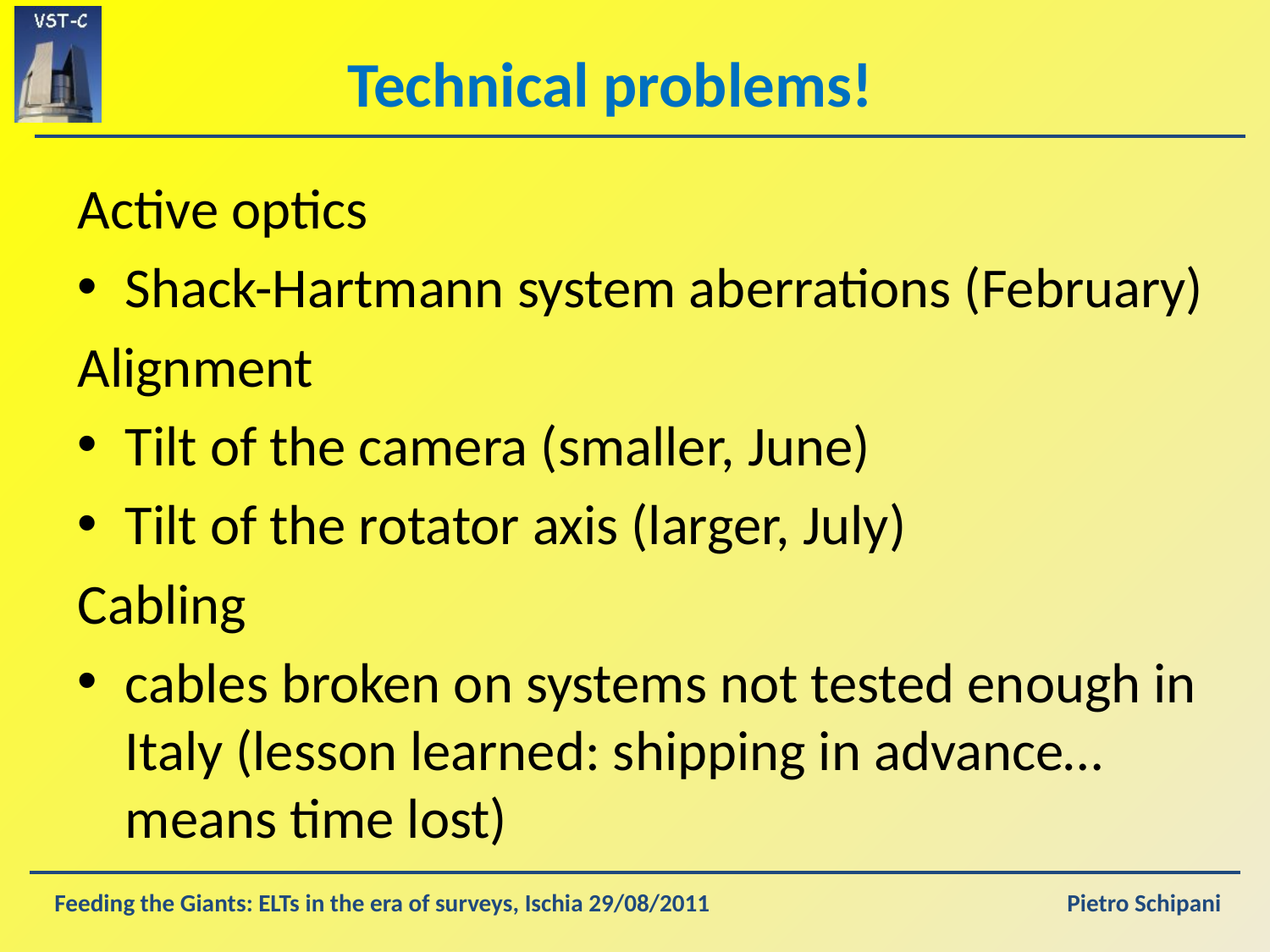

# Technical problems!
Active optics
Shack-Hartmann system aberrations (February)
Alignment
Tilt of the camera (smaller, June)
Tilt of the rotator axis (larger, July)
Cabling
cables broken on systems not tested enough in Italy (lesson learned: shipping in advance… means time lost)